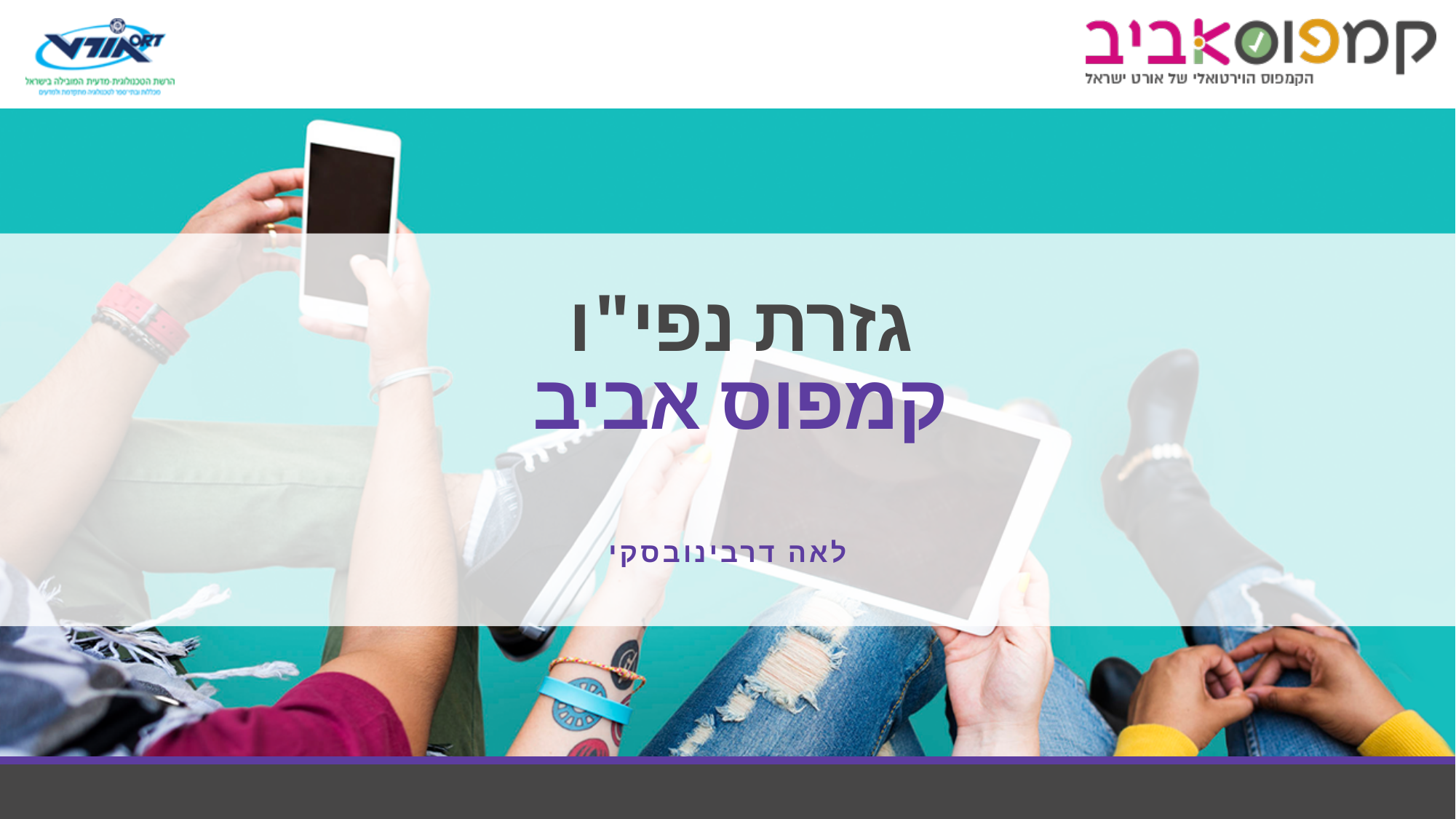

# גזרת נפי"ו קמפוס אביב

לאה דרבינובסקי